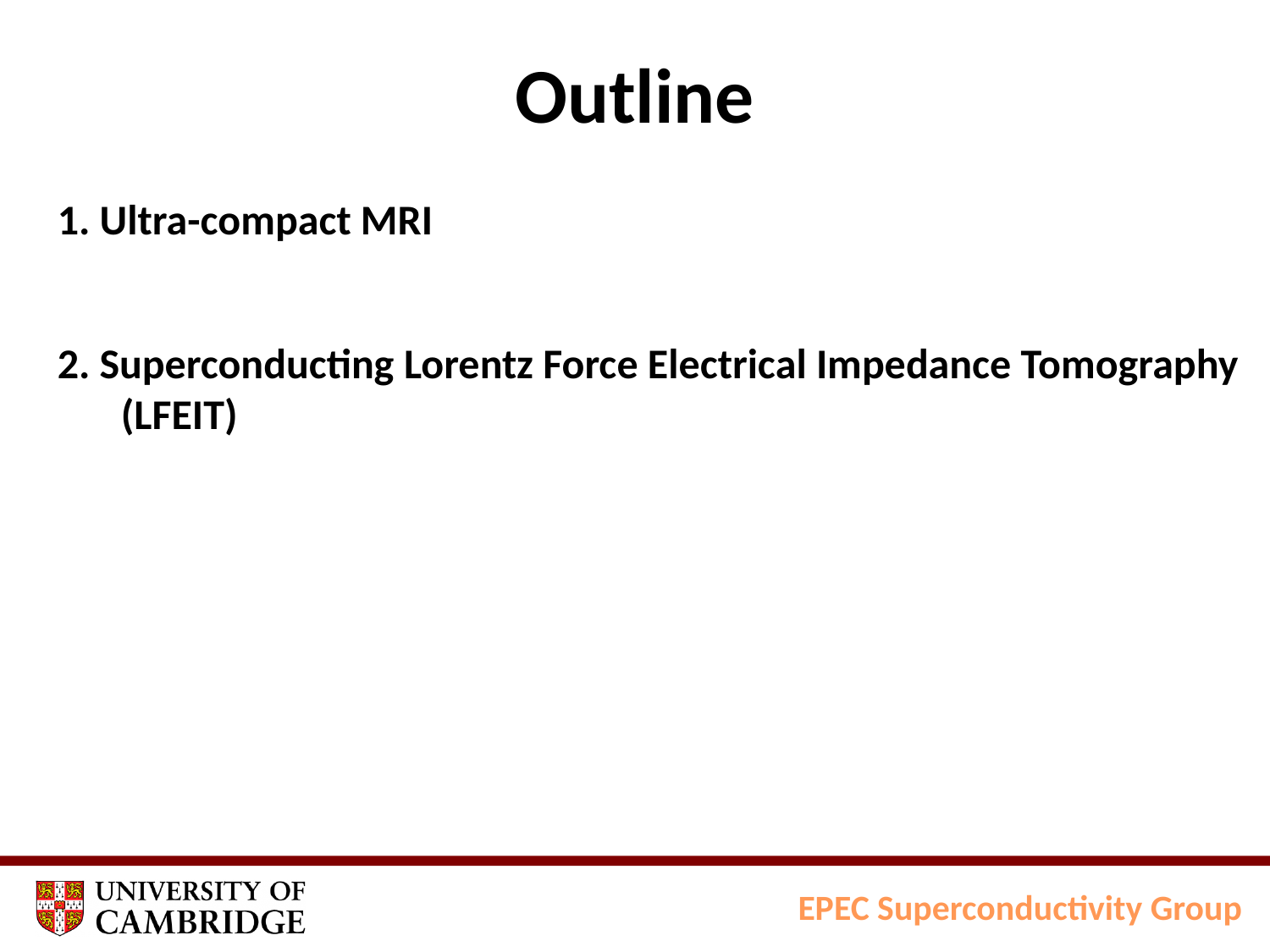

Outline
1. Ultra-compact MRI

2. Superconducting Lorentz Force Electrical Impedance Tomography (LFEIT)